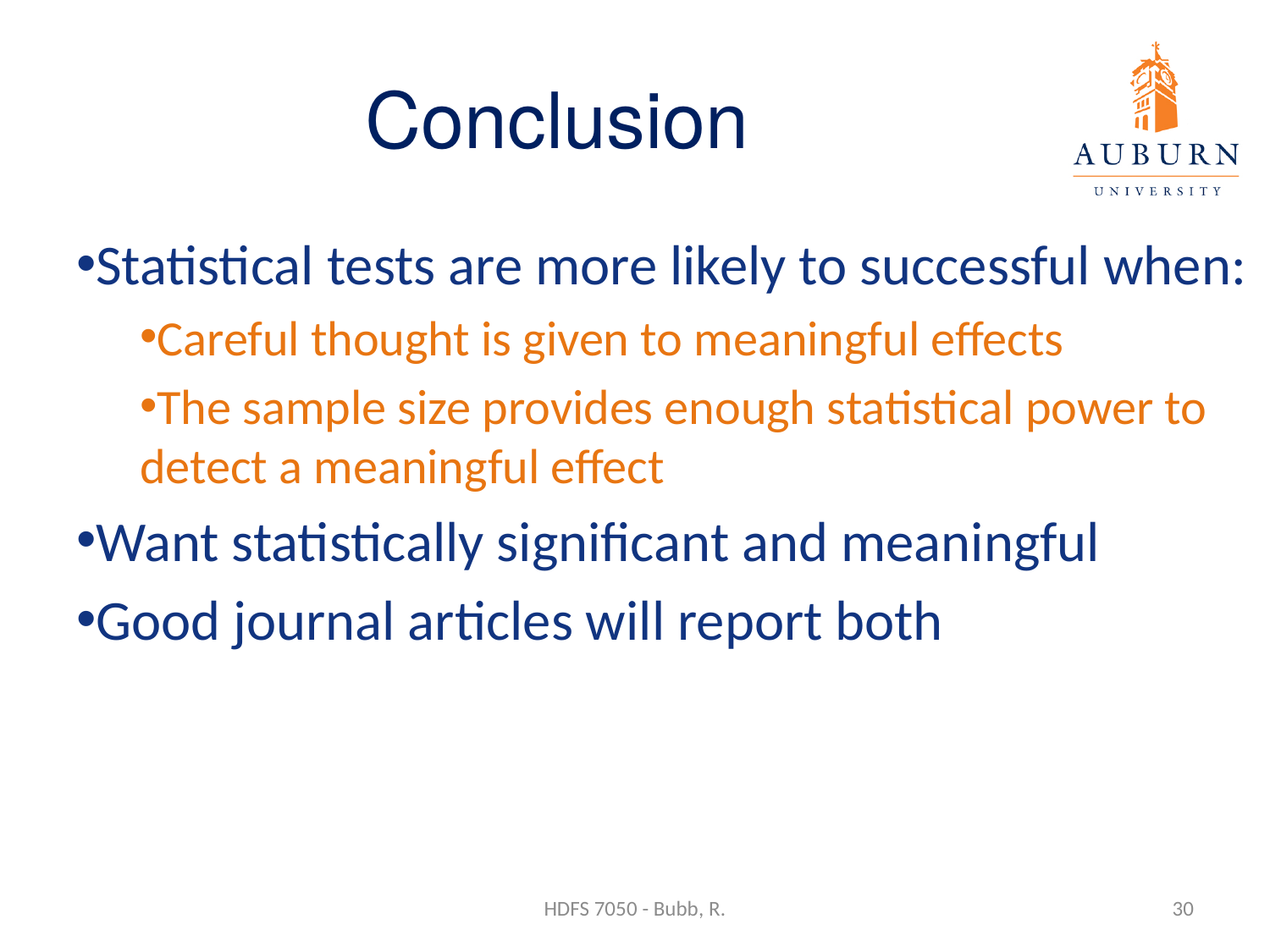

# Conclusion
Statistical tests are more likely to successful when:
Careful thought is given to meaningful effects
The sample size provides enough statistical power to detect a meaningful effect
Want statistically significant and meaningful
Good journal articles will report both

HDFS 7050 - Bubb, R.
30